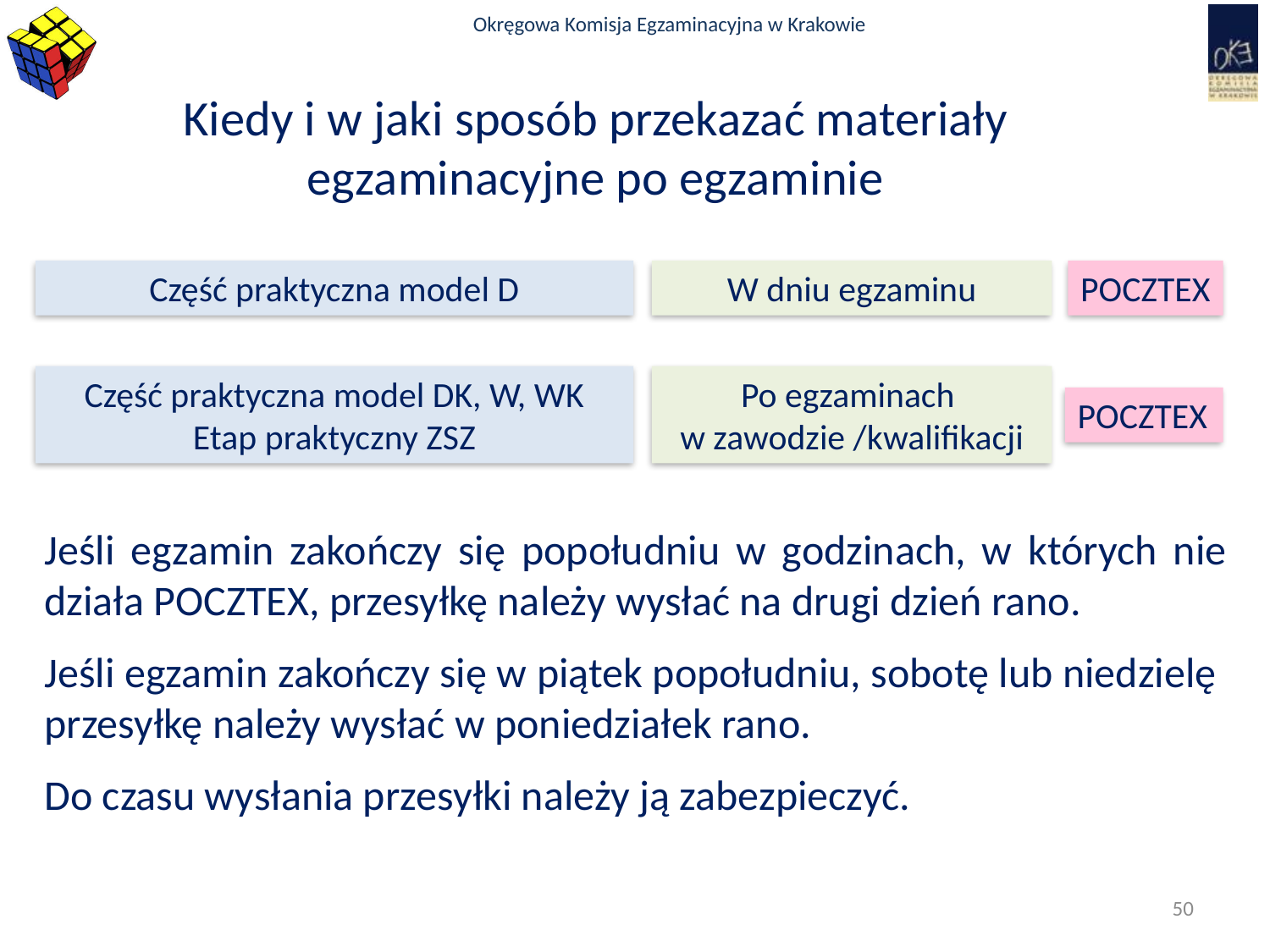

# Kiedy i w jaki sposób przekazać materiały egzaminacyjne po egzaminie
Część praktyczna model D
W dniu egzaminu
POCZTEX
Część praktyczna model DK, W, WK
Etap praktyczny ZSZ
Po egzaminach
w zawodzie /kwalifikacji
POCZTEX
Jeśli egzamin zakończy się popołudniu w godzinach, w których nie działa POCZTEX, przesyłkę należy wysłać na drugi dzień rano.
Jeśli egzamin zakończy się w piątek popołudniu, sobotę lub niedzielę  przesyłkę należy wysłać w poniedziałek rano.
Do czasu wysłania przesyłki należy ją zabezpieczyć.
50